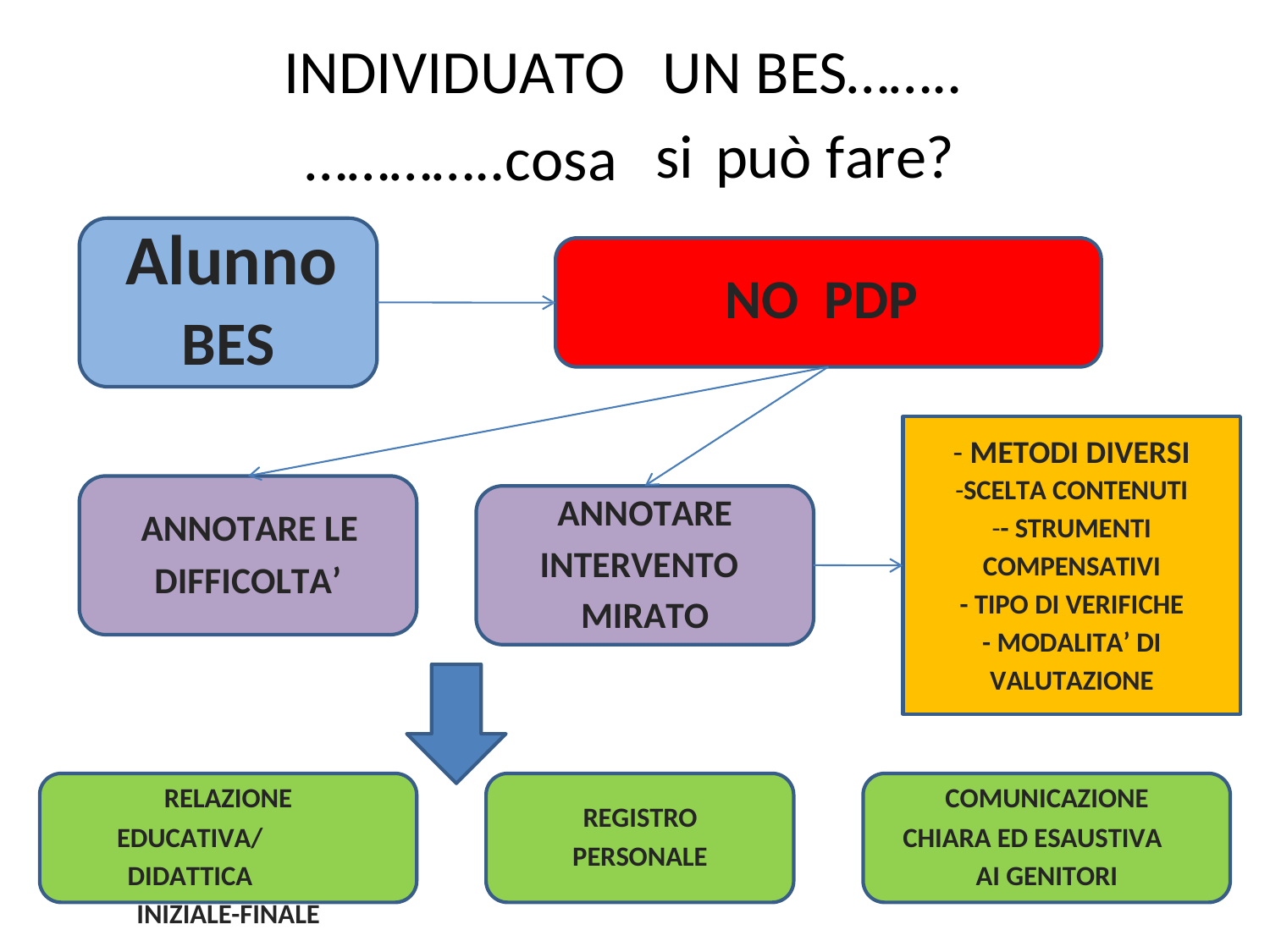

INDIVIDUATO
…………..cosa
Alunno
BES
UN BES……..
si
può fare?

NO
PDP

- METODI DIVERSI
-SCELTA CONTENUTI
-- STRUMENTI
COMPENSATIVI
- TIPO DI VERIFICHE
- MODALITA’ DI
VALUTAZIONE

ANNOTARE
INTERVENTO
MIRATO
ANNOTARE LE
DIFFICOLTA’

RELAZIONE
EDUCATIVA/DIDATTICA
INIZIALE-FINALE
COMUNICAZIONE
CHIARA ED ESAUSTIVA
AI GENITORI
REGISTRO
PERSONALE